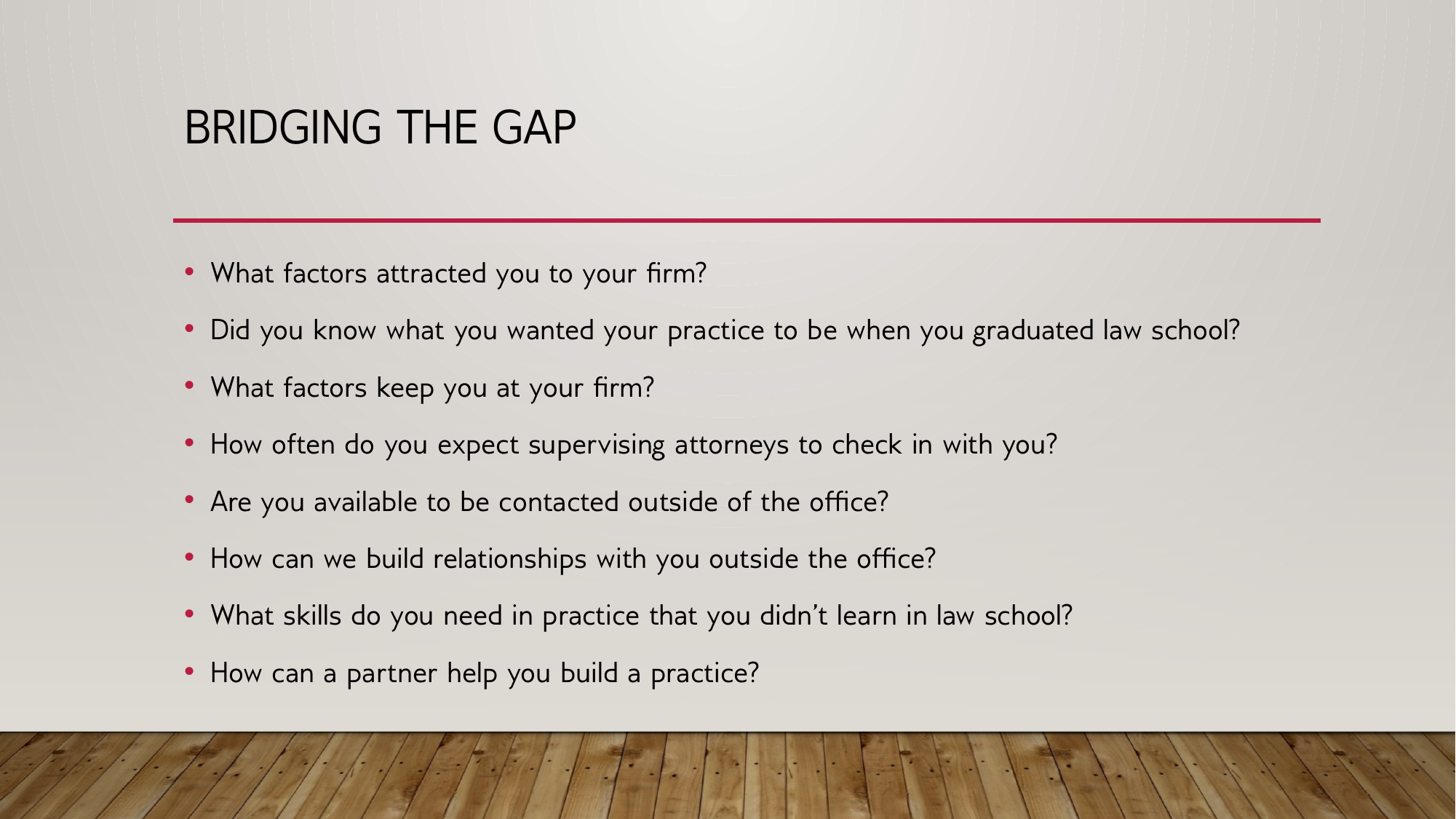

# Bridging the gap
What factors attracted you to your firm?
Did you know what you wanted your practice to be when you graduated law school?
What factors keep you at your firm?
How often do you expect supervising attorneys to check in with you?
Are you available to be contacted outside of the office?
How can we build relationships with you outside the office?
What skills do you need in practice that you didn’t learn in law school?
How can a partner help you build a practice?